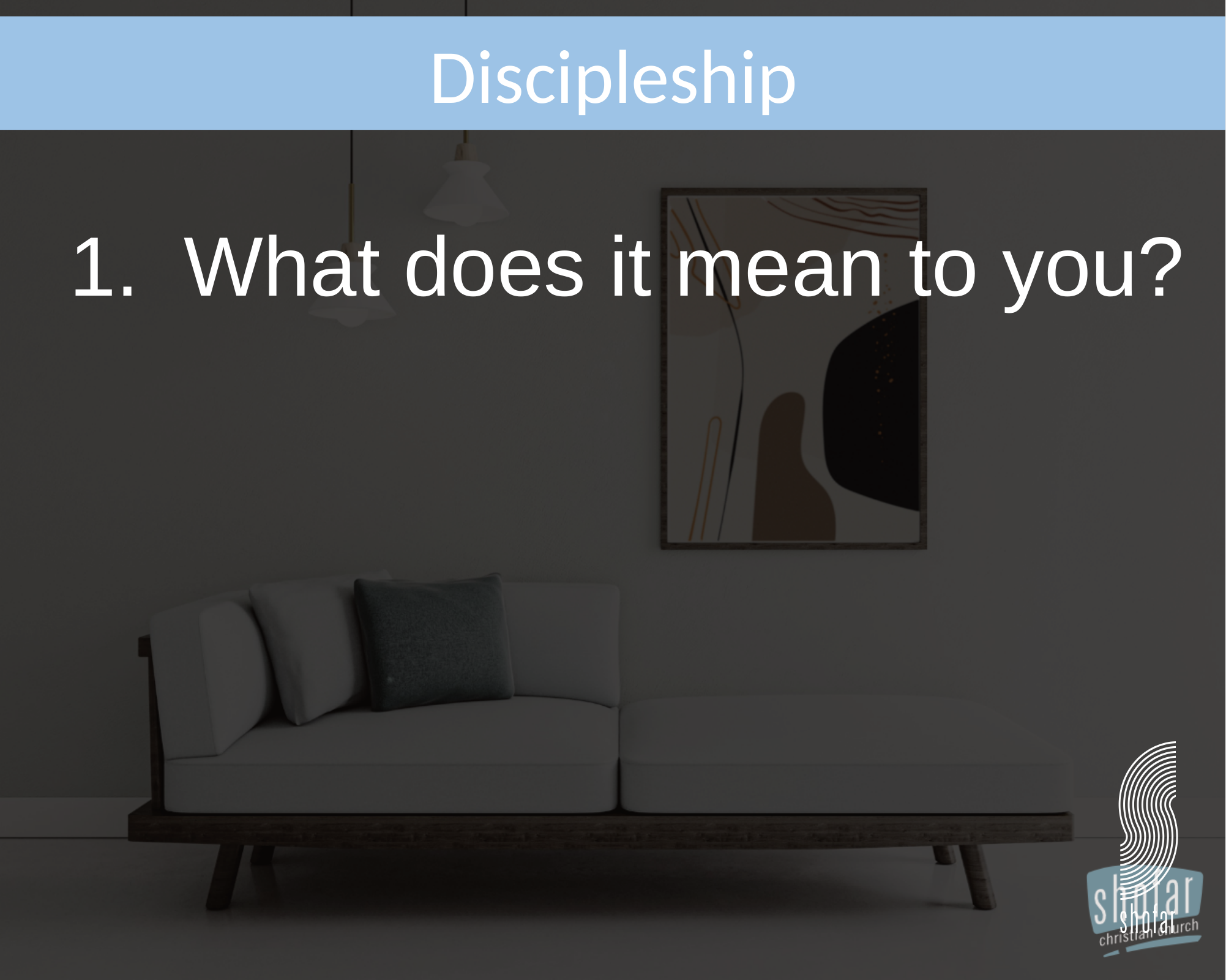

Discipleship

What does it mean to you?